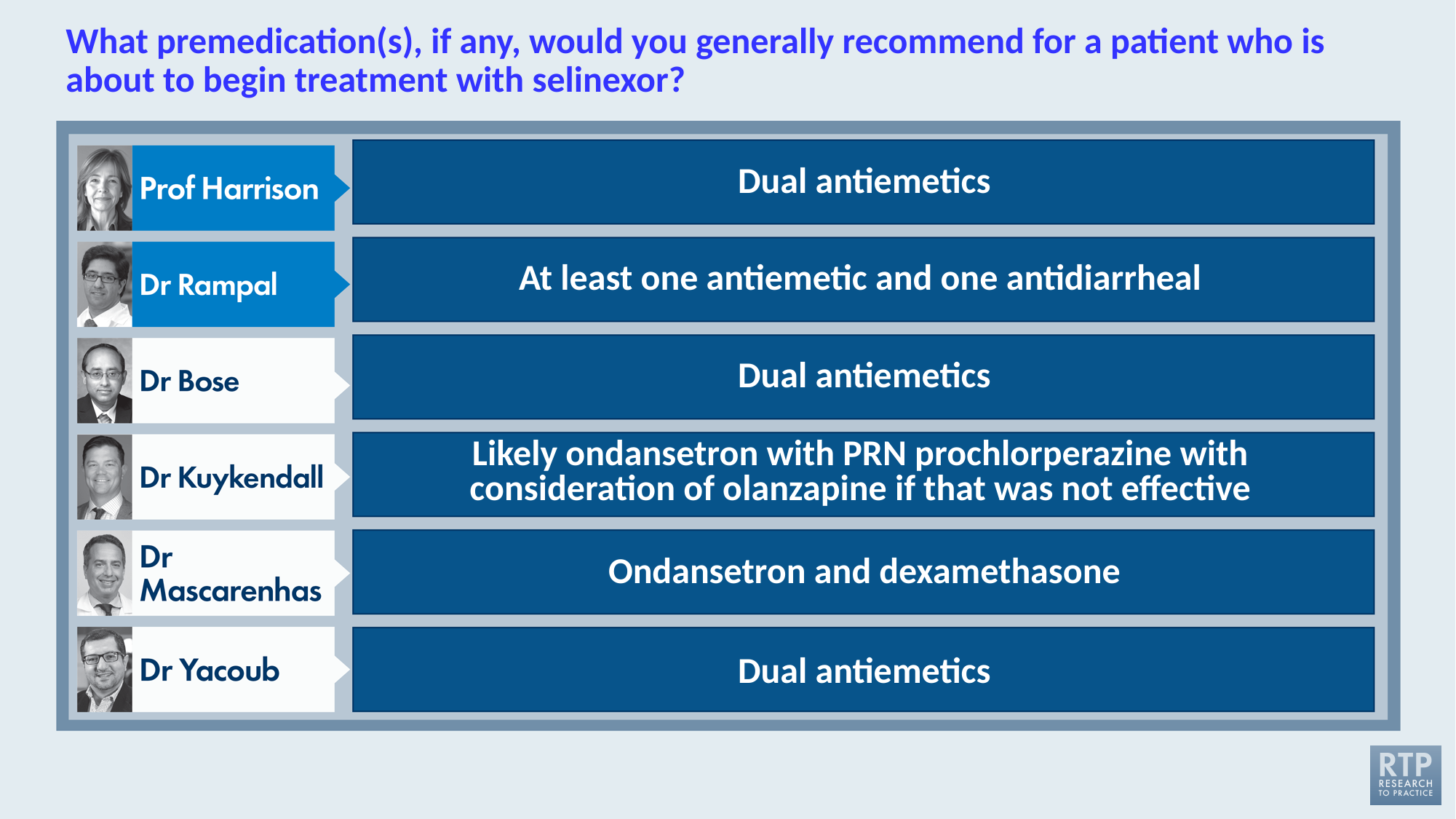

# What pre­medication(s), if any, would you generally recommend for a patient who is about to begin treatment with selinexor?
Dual antiemetics
At least one antiemetic and one antidiarrheal
Dual antiemetics
Likely ondansetron with PRN prochlorperazine with
consideration of olanzapine if that was not effective
Ondansetron and dexamethasone
Dual antiemetics